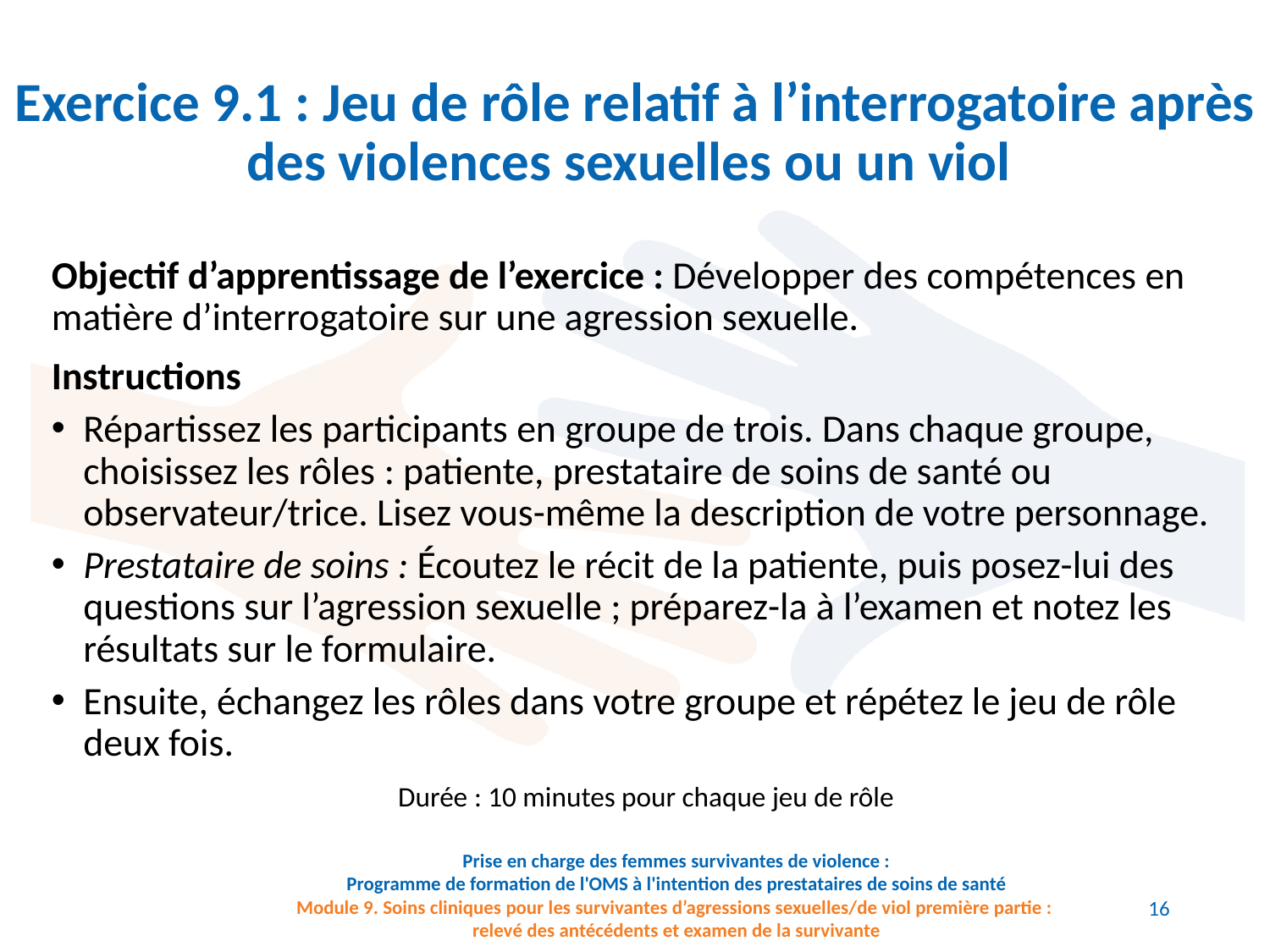

# Exercice 9.1 : Jeu de rôle relatif à l’interrogatoire après des violences sexuelles ou un viol
Objectif d’apprentissage de l’exercice : Développer des compétences en matière d’interrogatoire sur une agression sexuelle.
Instructions
Répartissez les participants en groupe de trois. Dans chaque groupe, choisissez les rôles : patiente, prestataire de soins de santé ou observateur/trice. Lisez vous-même la description de votre personnage.
Prestataire de soins : Écoutez le récit de la patiente, puis posez-lui des questions sur l’agression sexuelle ; préparez-la à l’examen et notez les résultats sur le formulaire.
Ensuite, échangez les rôles dans votre groupe et répétez le jeu de rôle deux fois.
Durée : 10 minutes pour chaque jeu de rôle

16